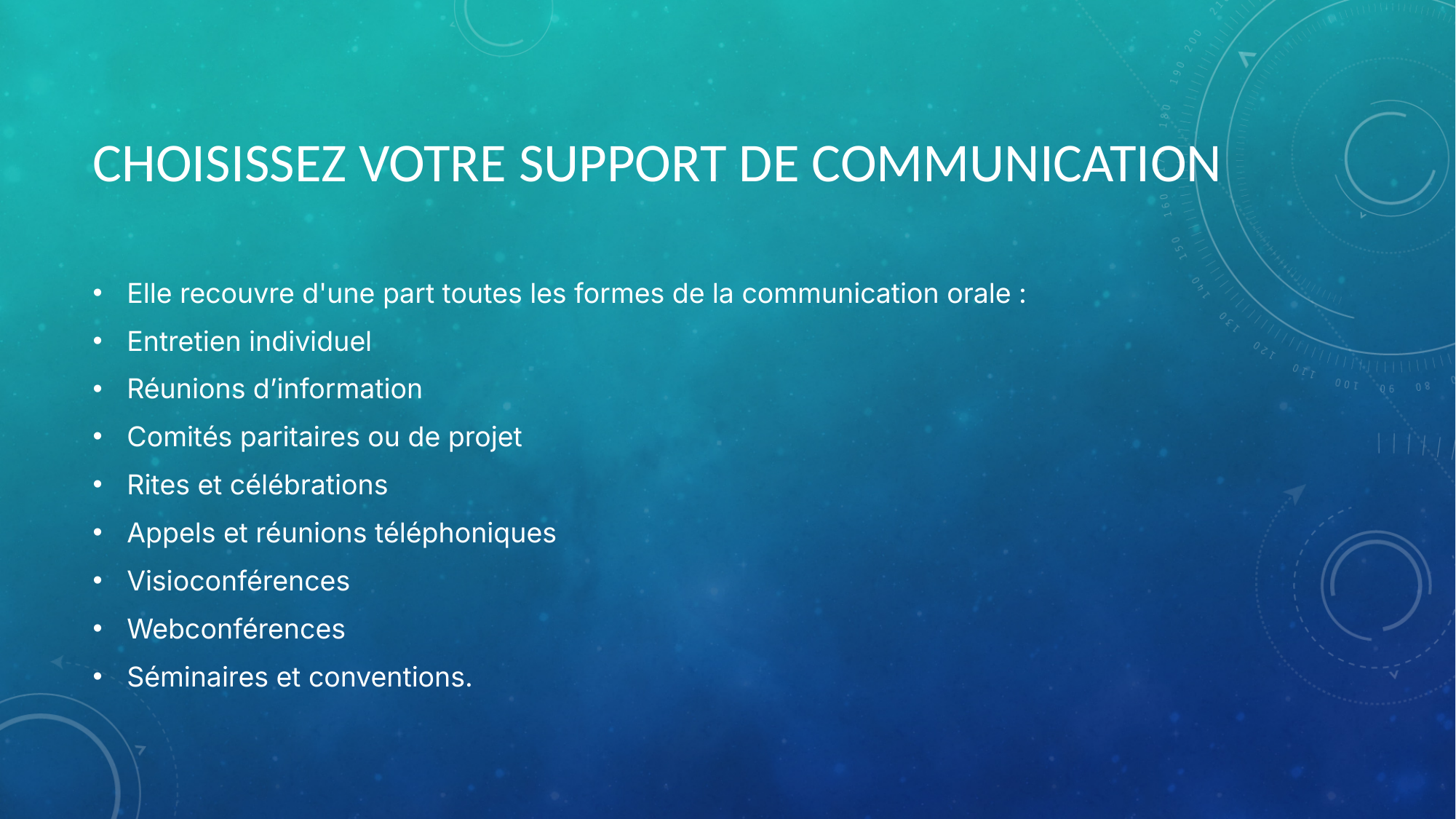

# Choisissez votre support de communication
Elle recouvre d'une part toutes les formes de la communication orale :
Entretien individuel
Réunions d’information
Comités paritaires ou de projet
Rites et célébrations
Appels et réunions téléphoniques
Visioconférences
Webconférences
Séminaires et conventions.